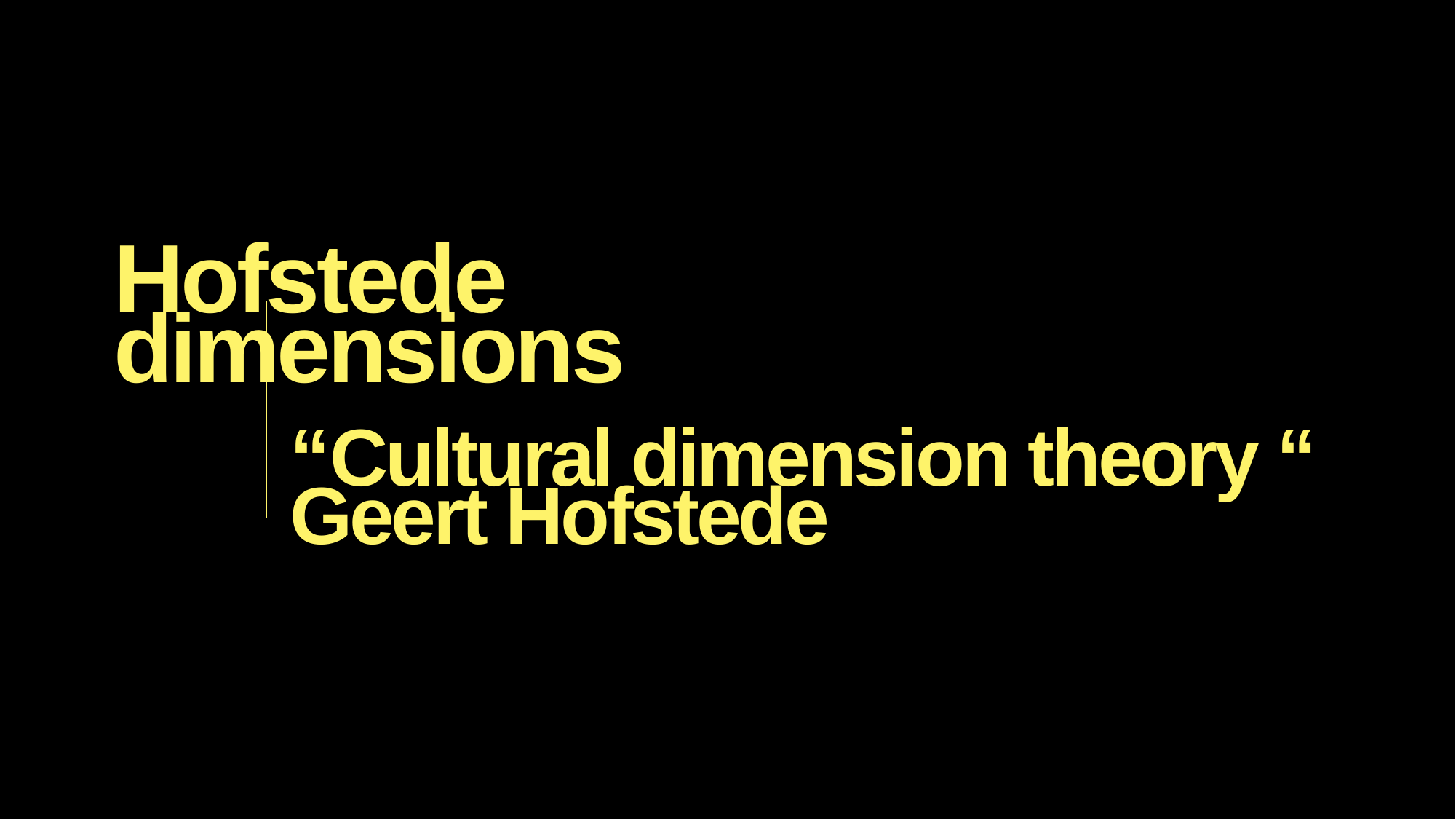

Hofstede dimensions
about me
“Cultural dimension theory “
Geert Hofstede